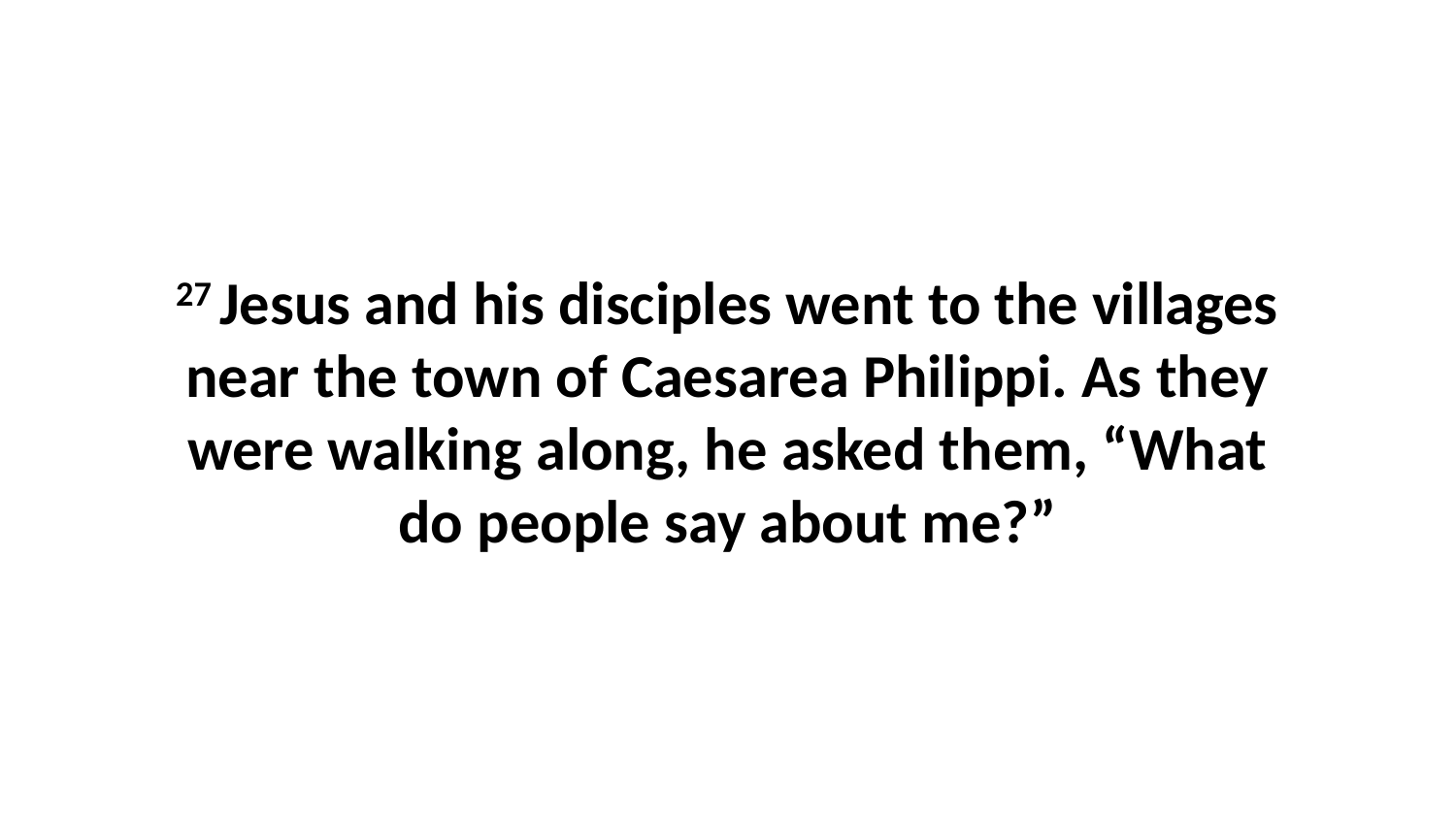

27 Jesus and his disciples went to the villages near the town of Caesarea Philippi. As they were walking along, he asked them, “What do people say about me?”